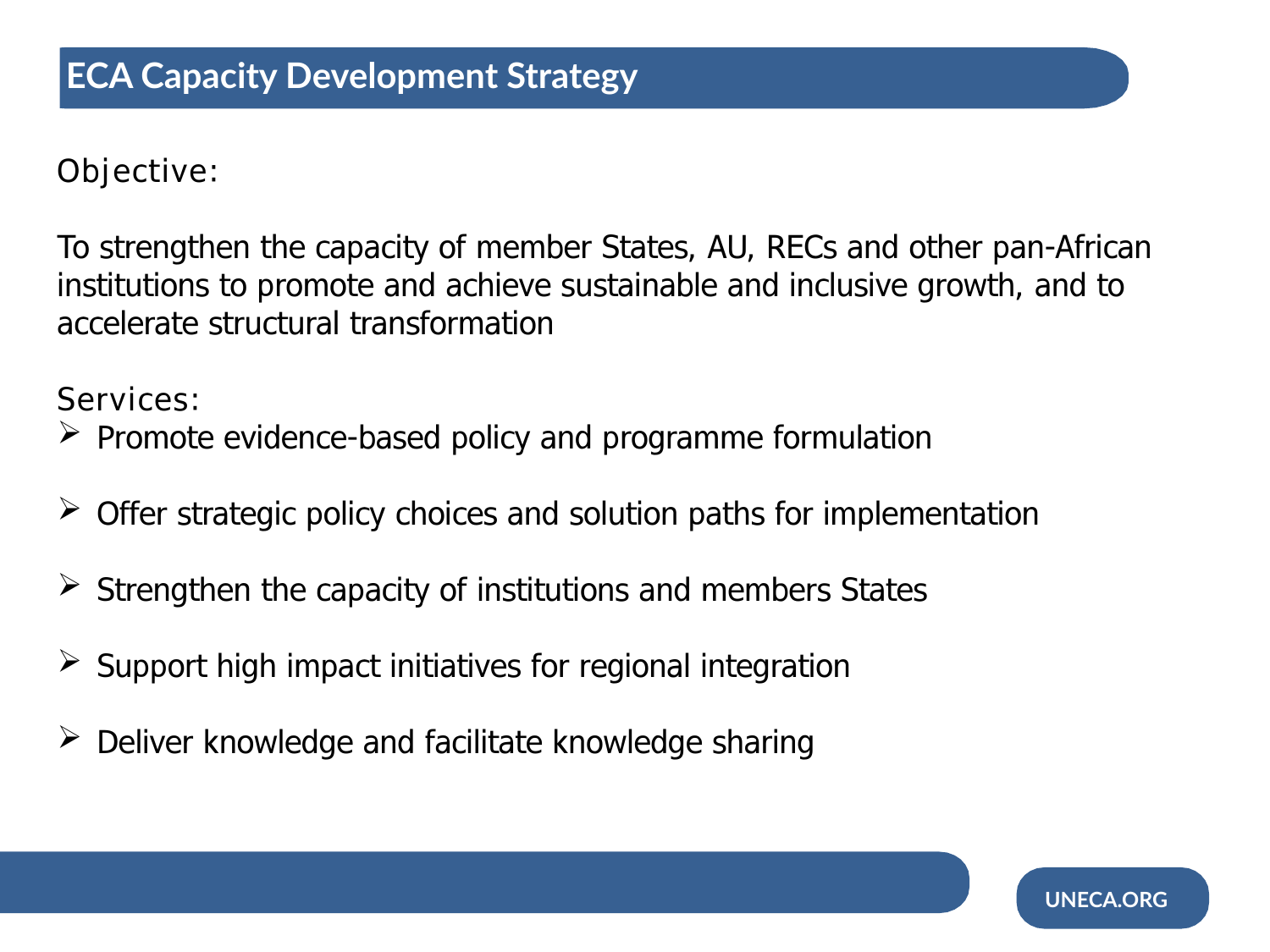

#
ECA Capacity Development Strategy

Objective:

To strengthen the capacity of member States, AU, RECs and other pan-African institutions to promote and achieve sustainable and inclusive growth, and to accelerate structural transformation

Services:
Promote evidence-based policy and programme formulation

Offer strategic policy choices and solution paths for implementation

Strengthen the capacity of institutions and members States

Support high impact initiatives for regional integration

Deliver knowledge and facilitate knowledge sharing

HLPD

8
UNECA.ORG